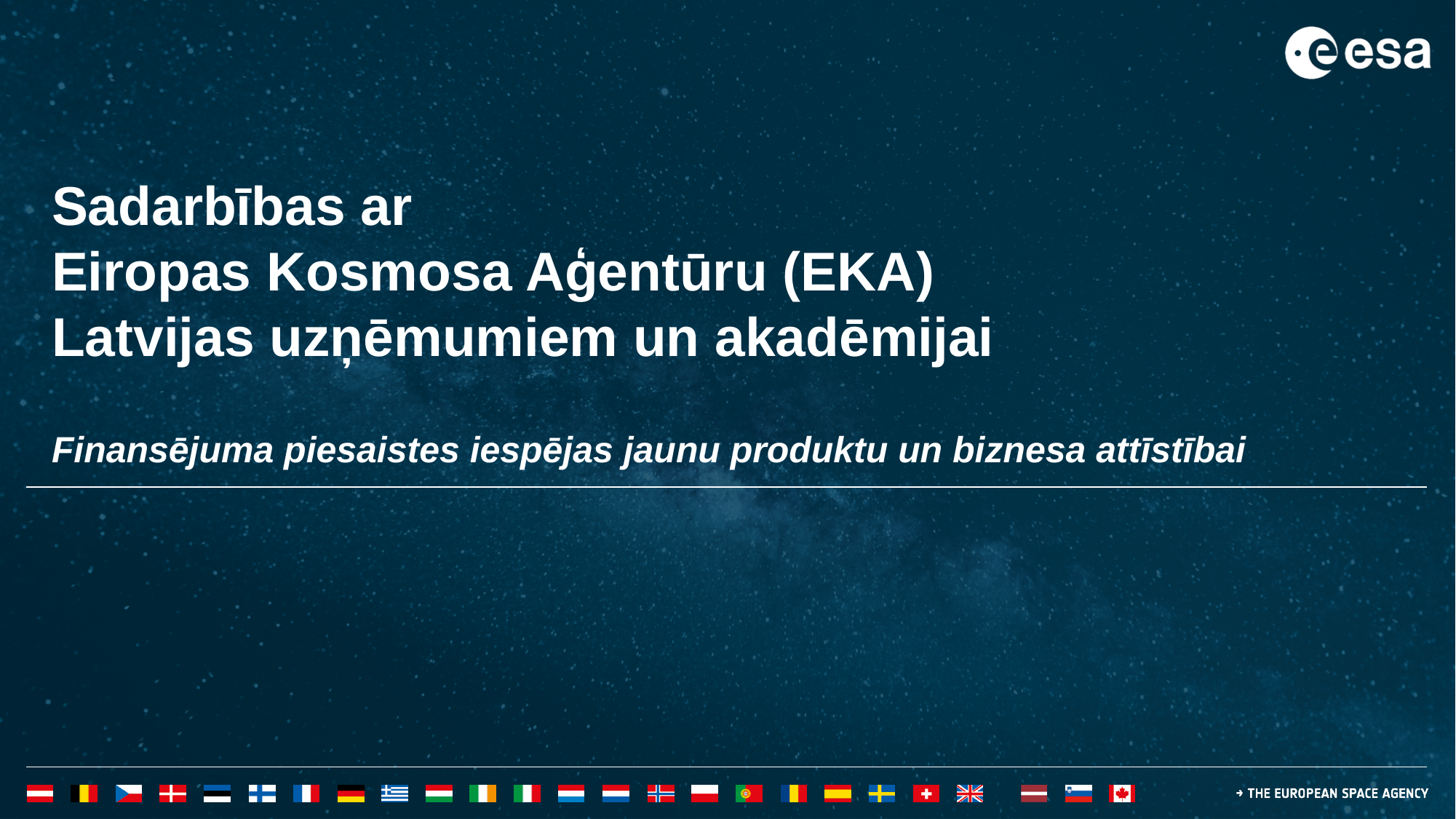

# Sadarbības ar Eiropas Kosmosa Aģentūru (EKA) Latvijas uzņēmumiem un akadēmijai Finansējuma piesaistes iespējas jaunu produktu un biznesa attīstībai